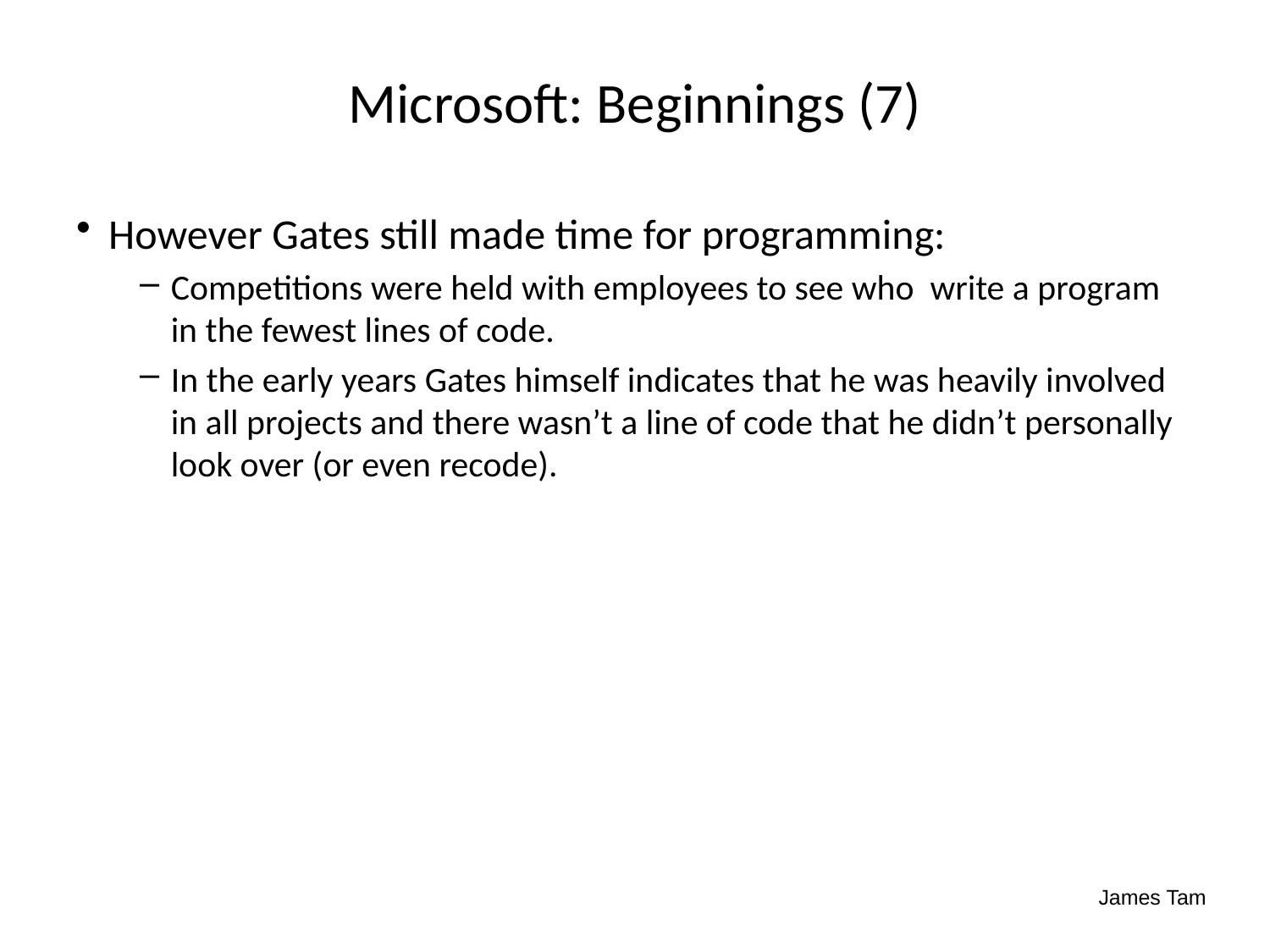

Microsoft: Beginnings (7)
However Gates still made time for programming:
Competitions were held with employees to see who  write a program in the fewest lines of code.
In the early years Gates himself indicates that he was heavily involved in all projects and there wasn’t a line of code that he didn’t personally look over (or even recode).